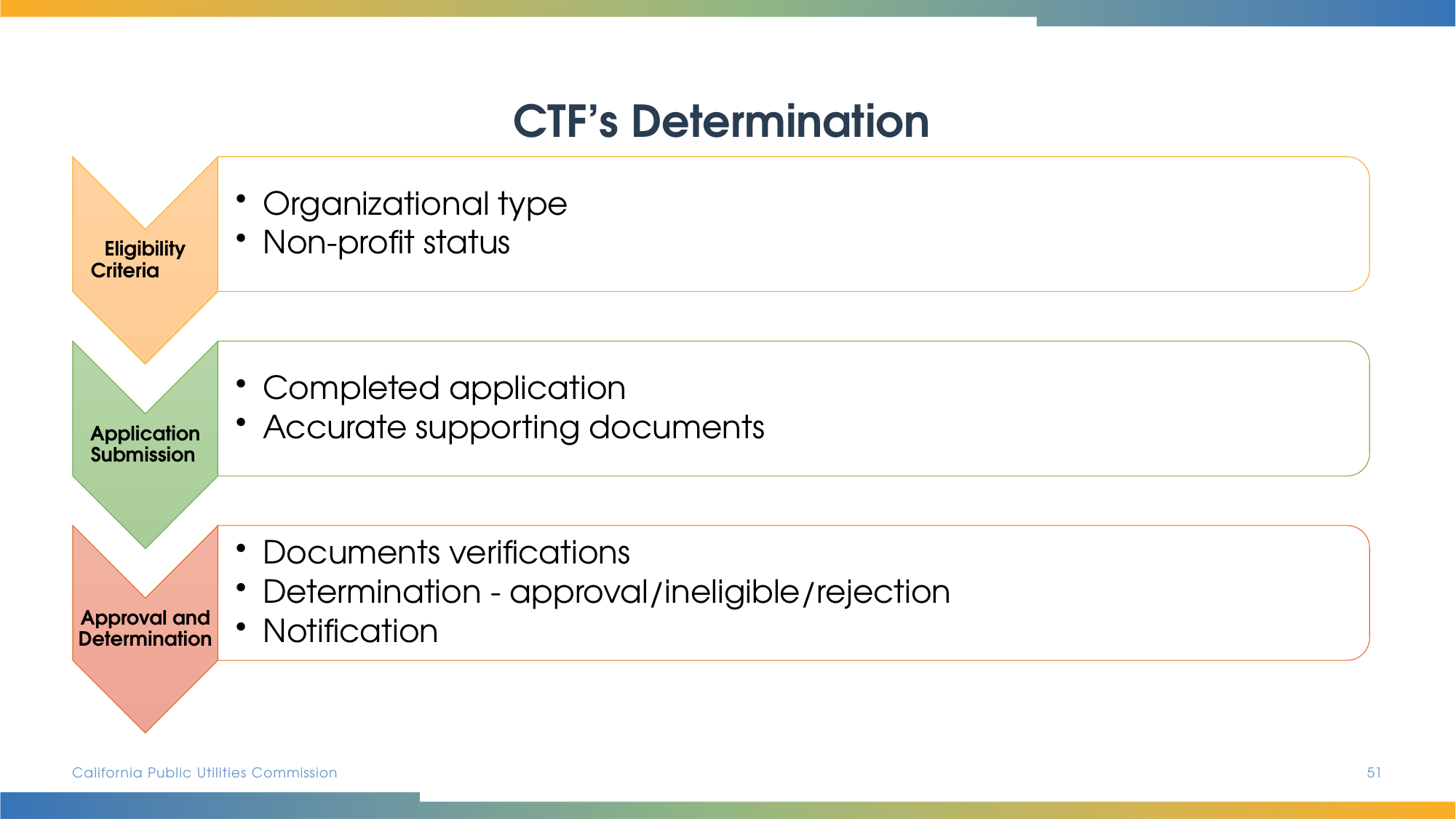

# CTF’s Determination
Eligibility Criteria
Organizational type
Non-profit status
Application Submission
Completed application
Accurate supporting documents
Approval and Determination
Documents verifications
Determination - approval/ineligible/rejection
Notification

51